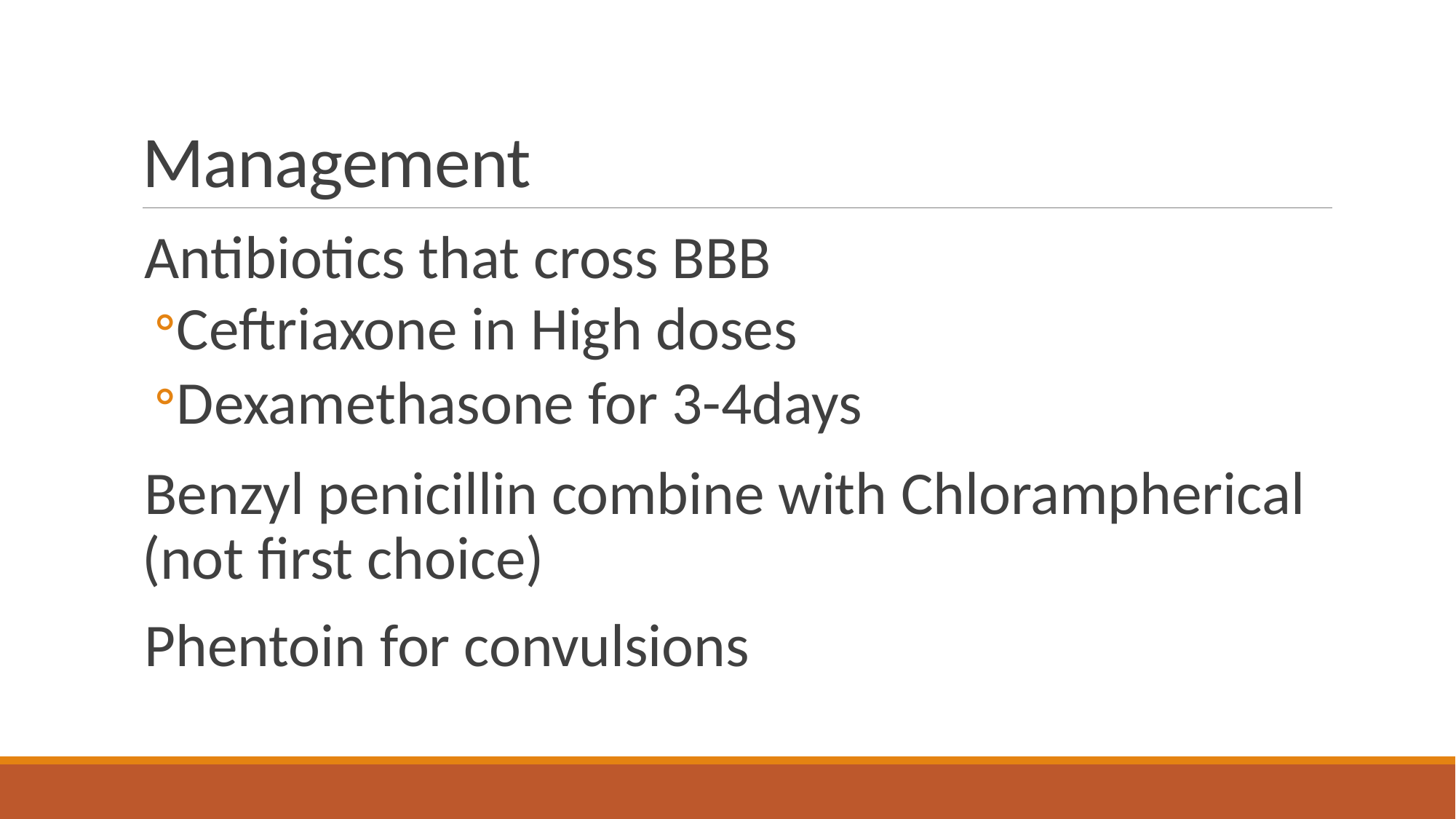

# Management
Antibiotics that cross BBB
Ceftriaxone in High doses
Dexamethasone for 3-4days
Benzyl penicillin combine with Chlorampherical (not first choice)
Phentoin for convulsions